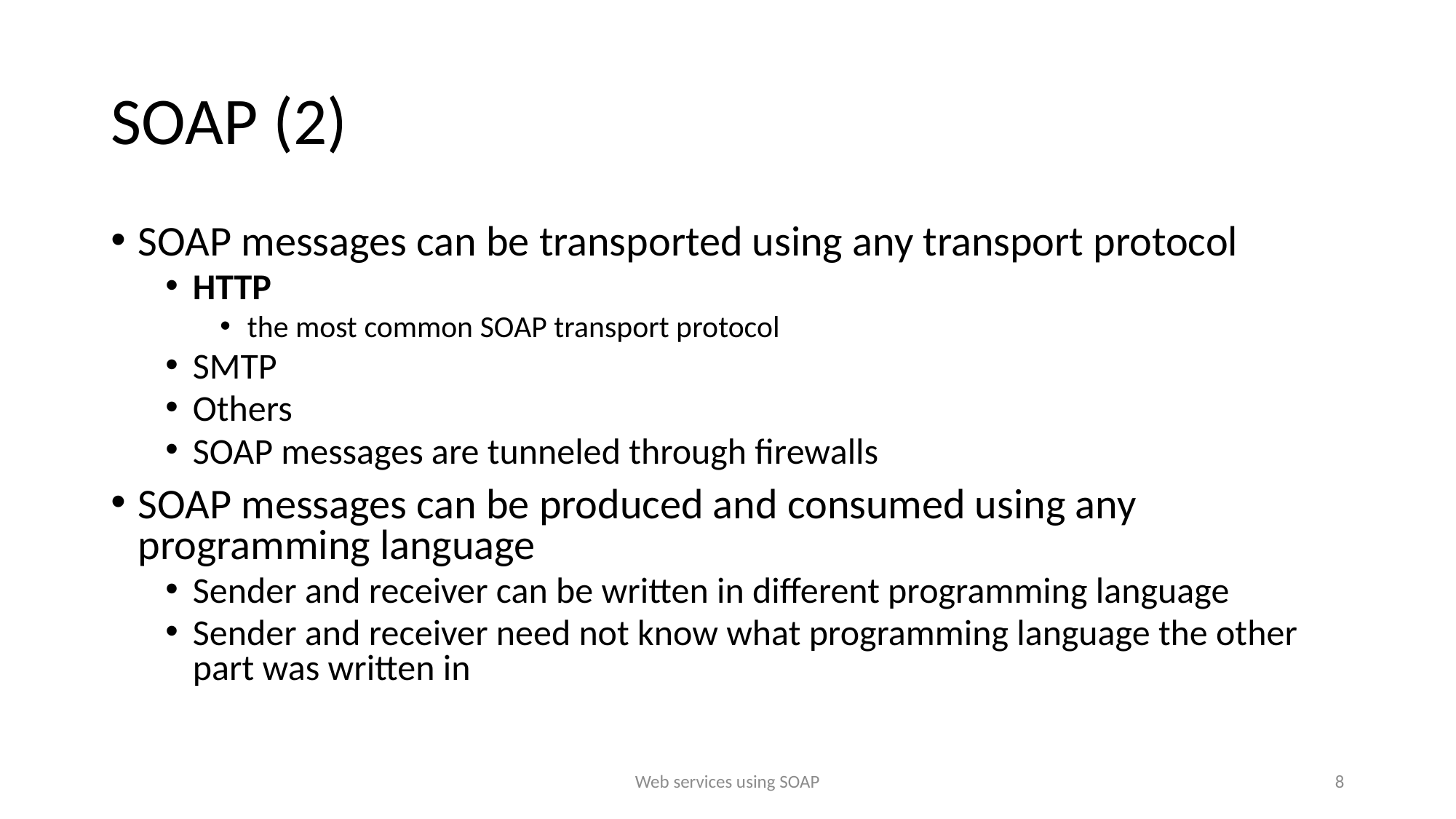

# SOAP (2)
SOAP messages can be transported using any transport protocol
HTTP
the most common SOAP transport protocol
SMTP
Others
SOAP messages are tunneled through firewalls
SOAP messages can be produced and consumed using any programming language
Sender and receiver can be written in different programming language
Sender and receiver need not know what programming language the other part was written in
Web services using SOAP
8